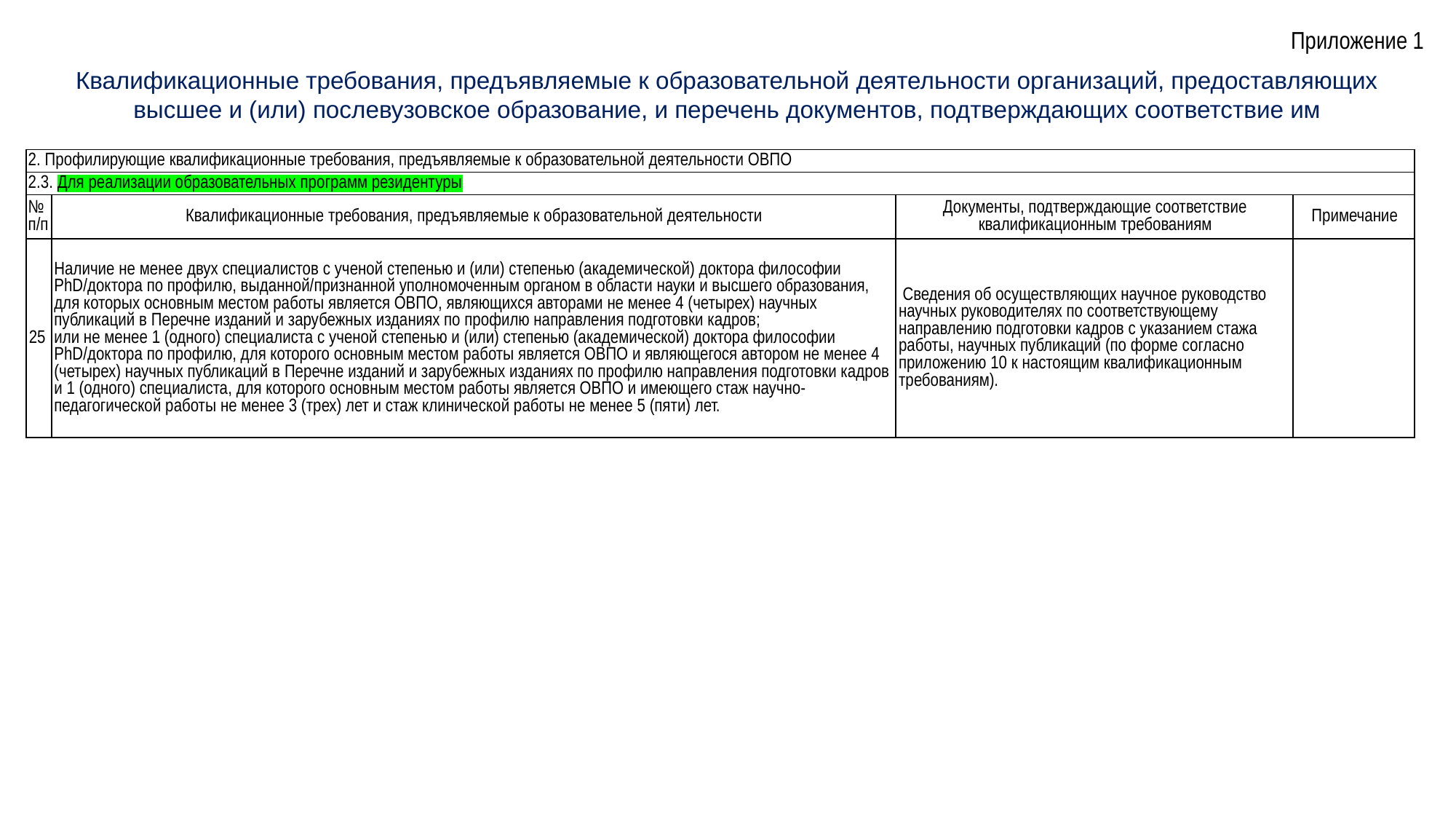

Приложение 1
Квалификационные требования, предъявляемые к образовательной деятельности организаций, предоставляющих высшее и (или) послевузовское образование, и перечень документов, подтверждающих соответствие им
| 2. Профилирующие квалификационные требования, предъявляемые к образовательной деятельности ОВПО |  |  |  |
| --- | --- | --- | --- |
| 2.3. Для реализации образовательных программ резидентуры |  |  |  |
| № п/п | Квалификационные требования, предъявляемые к образовательной деятельности | Документы, подтверждающие соответствие квалификационным требованиям | Примечание |
| 25 | Наличие не менее двух специалистов с ученой степенью и (или) степенью (академической) доктора философии PhD/доктора по профилю, выданной/признанной уполномоченным органом в области науки и высшего образования, для которых основным местом работы является ОВПО, являющихся авторами не менее 4 (четырех) научных публикаций в Перечне изданий и зарубежных изданиях по профилю направления подготовки кадров; или не менее 1 (одного) специалиста с ученой степенью и (или) степенью (академической) доктора философии PhD/доктора по профилю, для которого основным местом работы является ОВПО и являющегося автором не менее 4 (четырех) научных публикаций в Перечне изданий и зарубежных изданиях по профилю направления подготовки кадров и 1 (одного) специалиста, для которого основным местом работы является ОВПО и имеющего стаж научно-педагогической работы не менее 3 (трех) лет и стаж клинической работы не менее 5 (пяти) лет. | Сведения об осуществляющих научное руководство научных руководителях по соответствующему направлению подготовки кадров с указанием стажа работы, научных публикаций (по форме согласно приложению 10 к настоящим квалификационным требованиям). |  |